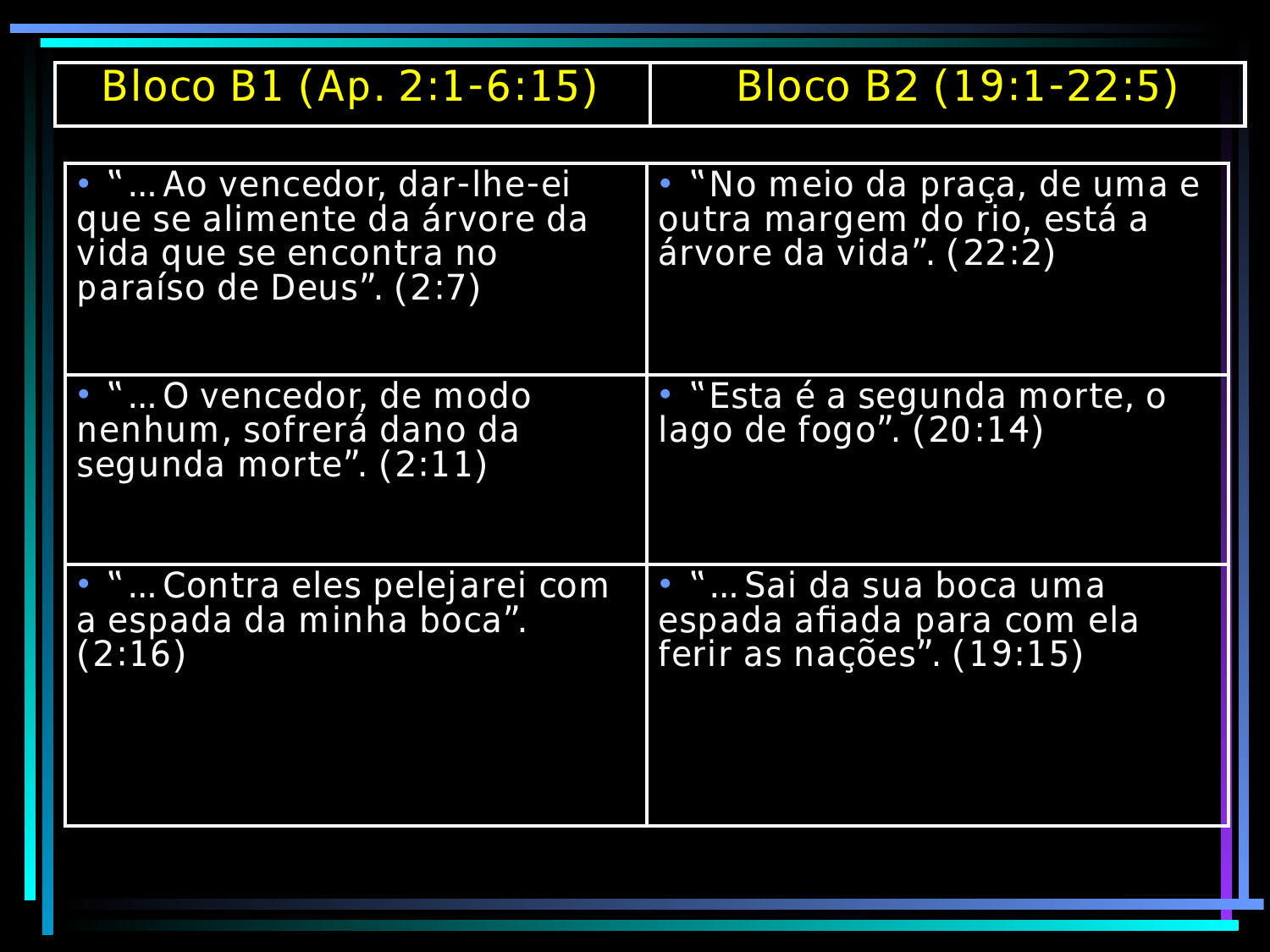

| Bloco B1 (Ap. 2:1-6:15) | Bloco B2 (19:1-22:5) |
| --- | --- |
| “…Ao vencedor, dar-lhe-ei que se alimente da árvore da vida que se encontra no paraíso de Deus”. (2:7) | “No meio da praça, de uma e outra margem do rio, está a árvore da vida”. (22:2) |
| --- | --- |
| “…O vencedor, de modo nenhum, sofrerá dano da segunda morte”. (2:11) | “Esta é a segunda morte, o lago de fogo”. (20:14) |
| “…Contra eles pelejarei com a espada da minha boca”. (2:16) | “…Sai da sua boca uma espada afiada para com ela ferir as nações”. (19:15) |